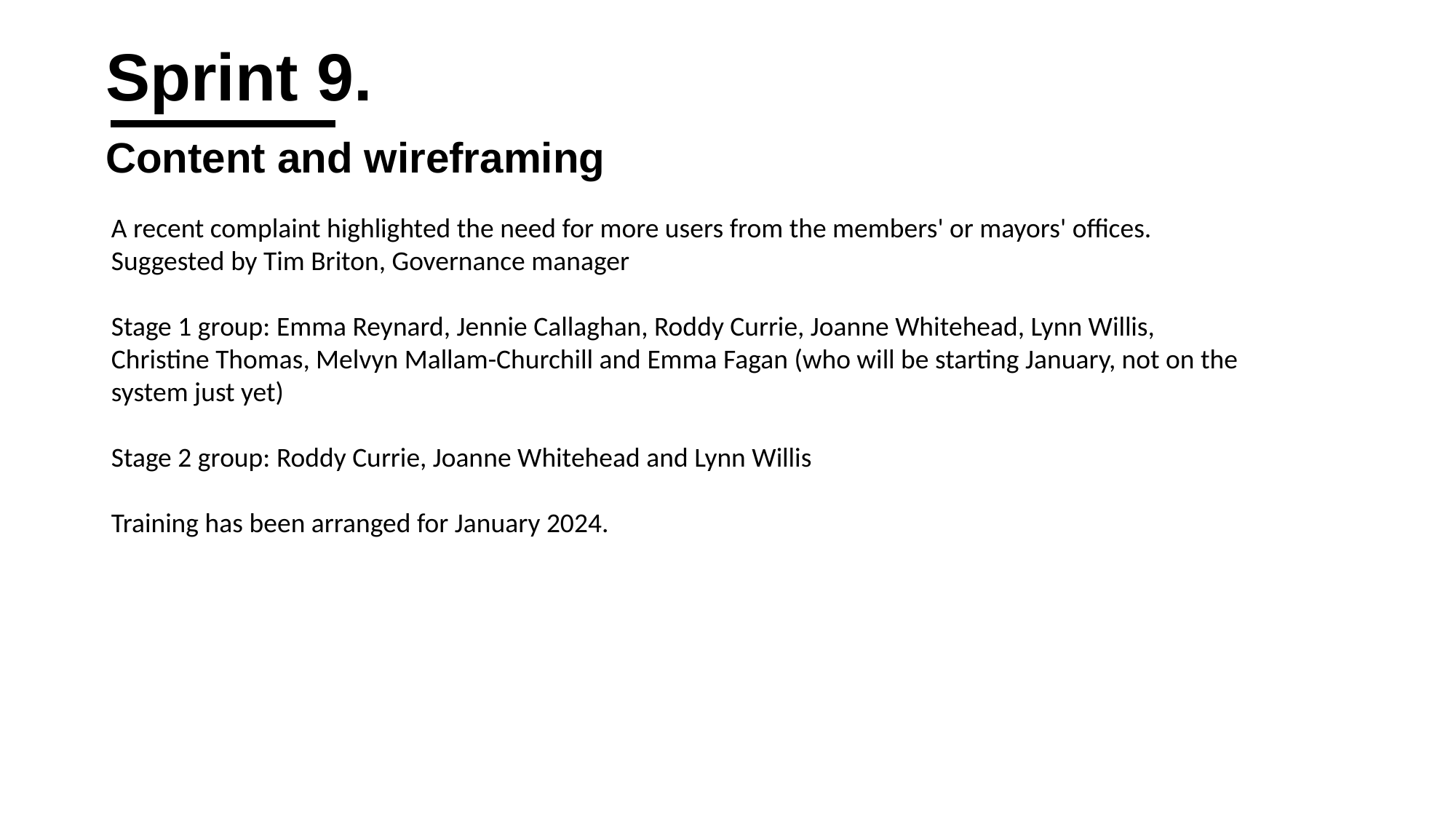

# Sprint 9.
Content and wireframing

A recent complaint highlighted the need for more users from the members' or mayors' offices.
Suggested by Tim Briton, Governance manager

Stage 1 group: Emma Reynard, Jennie Callaghan, Roddy Currie, Joanne Whitehead, Lynn Willis, Christine Thomas, Melvyn Mallam-Churchill and Emma Fagan (who will be starting January, not on the system just yet)

Stage 2 group: Roddy Currie, Joanne Whitehead and Lynn Willis

Training has been arranged for January 2024.